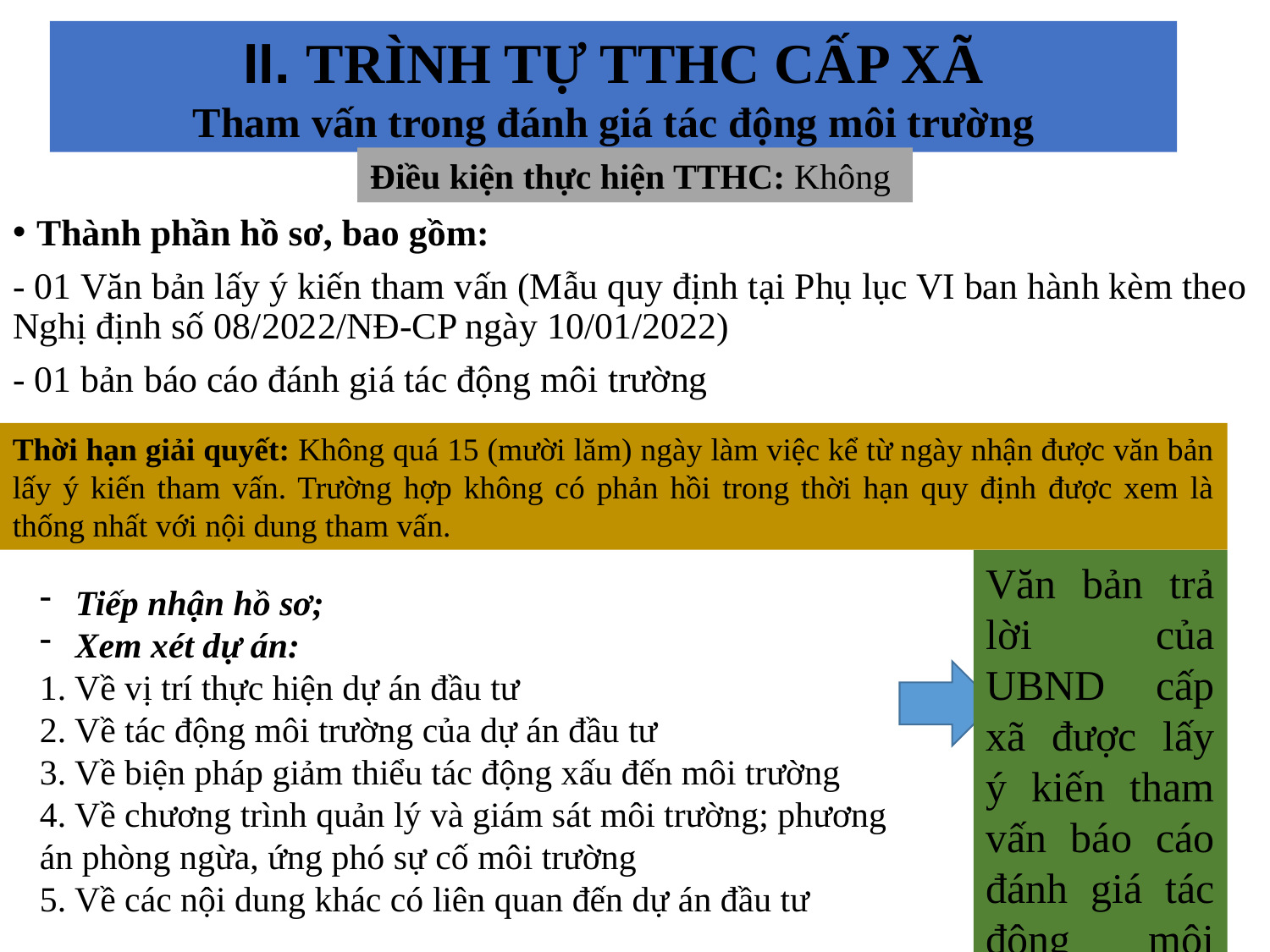

II. TRÌNH TỰ TTHC CẤP XÃ
Tham vấn trong đánh giá tác động môi trường
Điều kiện thực hiện TTHC: Không
Thành phần hồ sơ, bao gồm:
- 01 Văn bản lấy ý kiến tham vấn (Mẫu quy định tại Phụ lục VI ban hành kèm theo Nghị định số 08/2022/NĐ-CP ngày 10/01/2022)
- 01 bản báo cáo đánh giá tác động môi trường
Thời hạn giải quyết: Không quá 15 (mười lăm) ngày làm việc kể từ ngày nhận được văn bản lấy ý kiến tham vấn. Trường hợp không có phản hồi trong thời hạn quy định được xem là thống nhất với nội dung tham vấn.
Văn bản trả lời của UBND cấp xã được lấy ý kiến tham vấn báo cáo đánh giá tác động môi trường
Tiếp nhận hồ sơ;
Xem xét dự án:
1. Về vị trí thực hiện dự án đầu tư
2. Về tác động môi trường của dự án đầu tư
3. Về biện pháp giảm thiểu tác động xấu đến môi trường
4. Về chương trình quản lý và giám sát môi trường; phương án phòng ngừa, ứng phó sự cố môi trường
5. Về các nội dung khác có liên quan đến dự án đầu tư